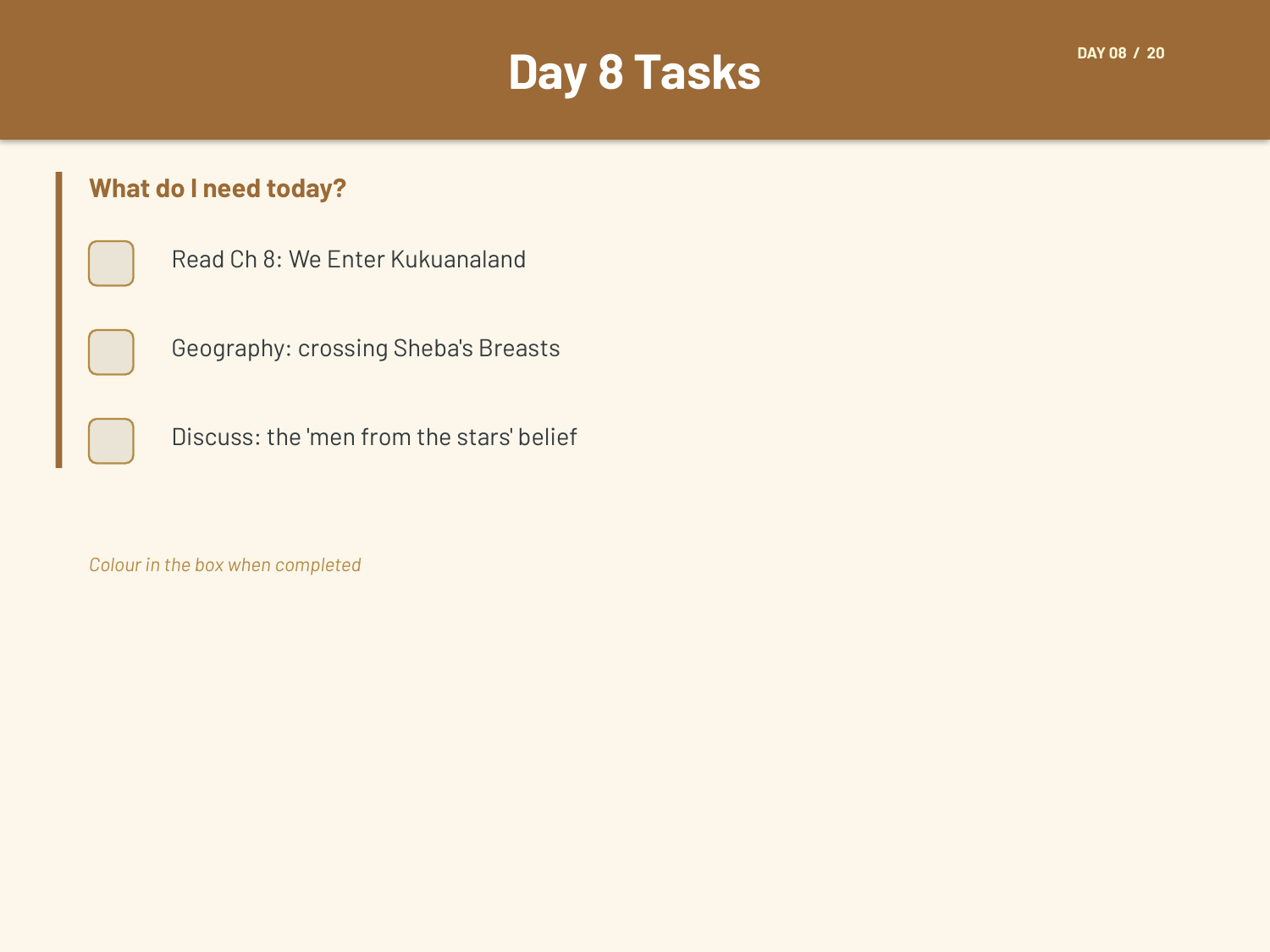

Day 8 Tasks
DAY 08  /  20
What do I need today?

Read Ch 8: We Enter Kukuanaland

Geography: crossing Sheba's Breasts

Discuss: the 'men from the stars' belief

Colour in the box when completed